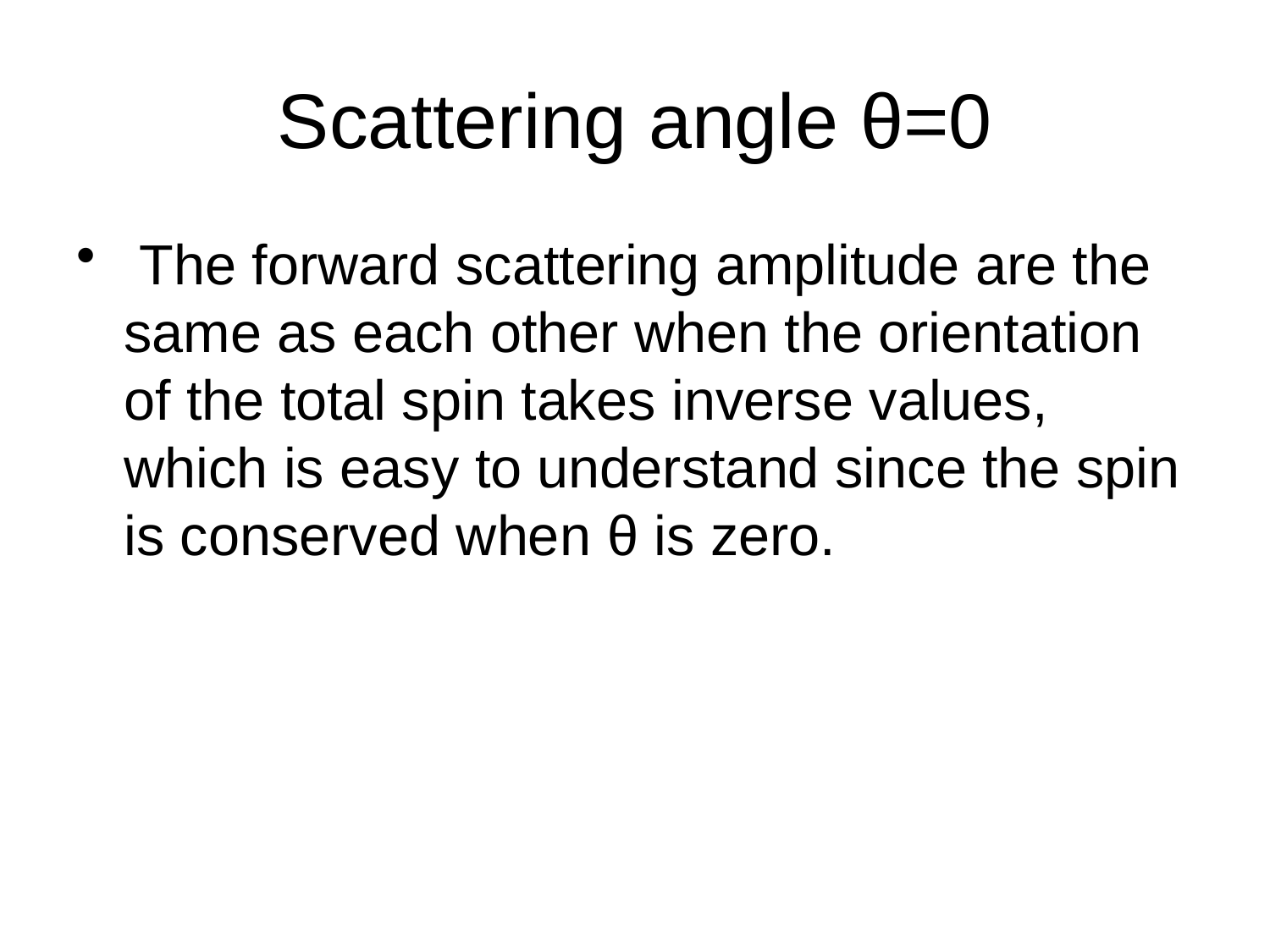

# Scattering angle θ=0
 The forward scattering amplitude are the same as each other when the orientation of the total spin takes inverse values, which is easy to understand since the spin is conserved when θ is zero.